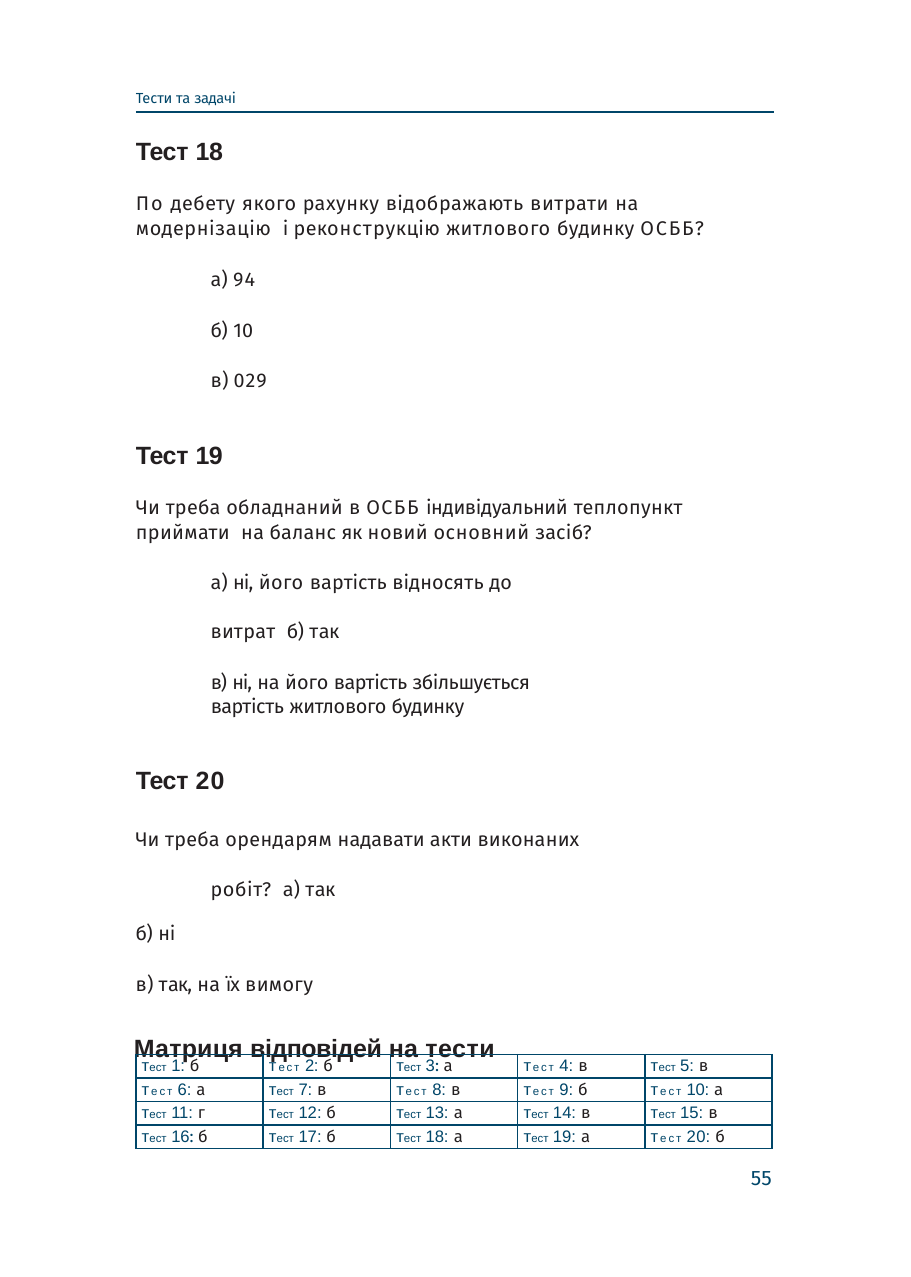

Тести та задачі
Тест 18
По дебету якого рахунку відображають витрати на модернізацію  і реконструкцію житлового будинку ОСББ?

а) 94

б) 10

в) 029

Тест 19
Чи треба обладнаний в ОСББ індивідуальний теплопункт приймати  на баланс як новий основний засіб?
а) ні, його вартість відносять до витрат  б) так

в) ні, на його вартість збільшується вартість житлового будинку

Тест 20
Чи треба орендарям надавати акти виконаних робіт?  а) так

б) ні

в) так, на їх вимогу

Матриця відповідей на тести
| тест 1: б | тест 2: б | тест 3: а | тест 4: в | тест 5: в |
| --- | --- | --- | --- | --- |
| тест 6: а | тест 7: в | тест 8: в | тест 9: б | тест 10: а |
| тест 11: г | тест 12: б | тест 13: а | тест 14: в | тест 15: в |
| тест 16: б | тест 17: б | тест 18: а | тест 19: а | тест 20: б |
55